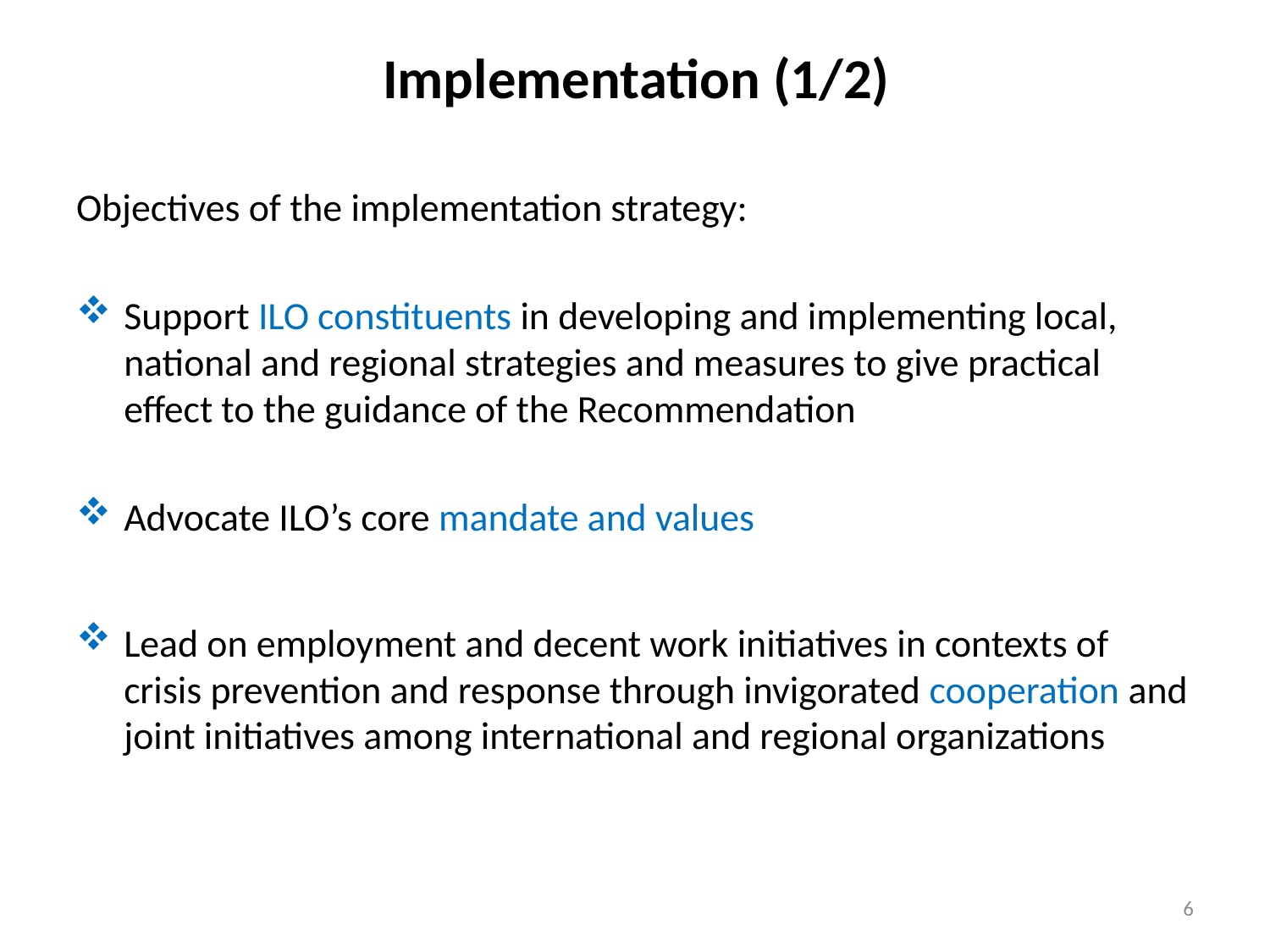

Implementation (1/2)
Objectives of the implementation strategy:

Support ILO constituents in developing and implementing local, national and regional strategies and measures to give practical effect to the guidance of the Recommendation

Advocate ILO’s core mandate and values

Lead on employment and decent work initiatives in contexts of crisis prevention and response through invigorated cooperation and joint initiatives among international and regional organizations

6